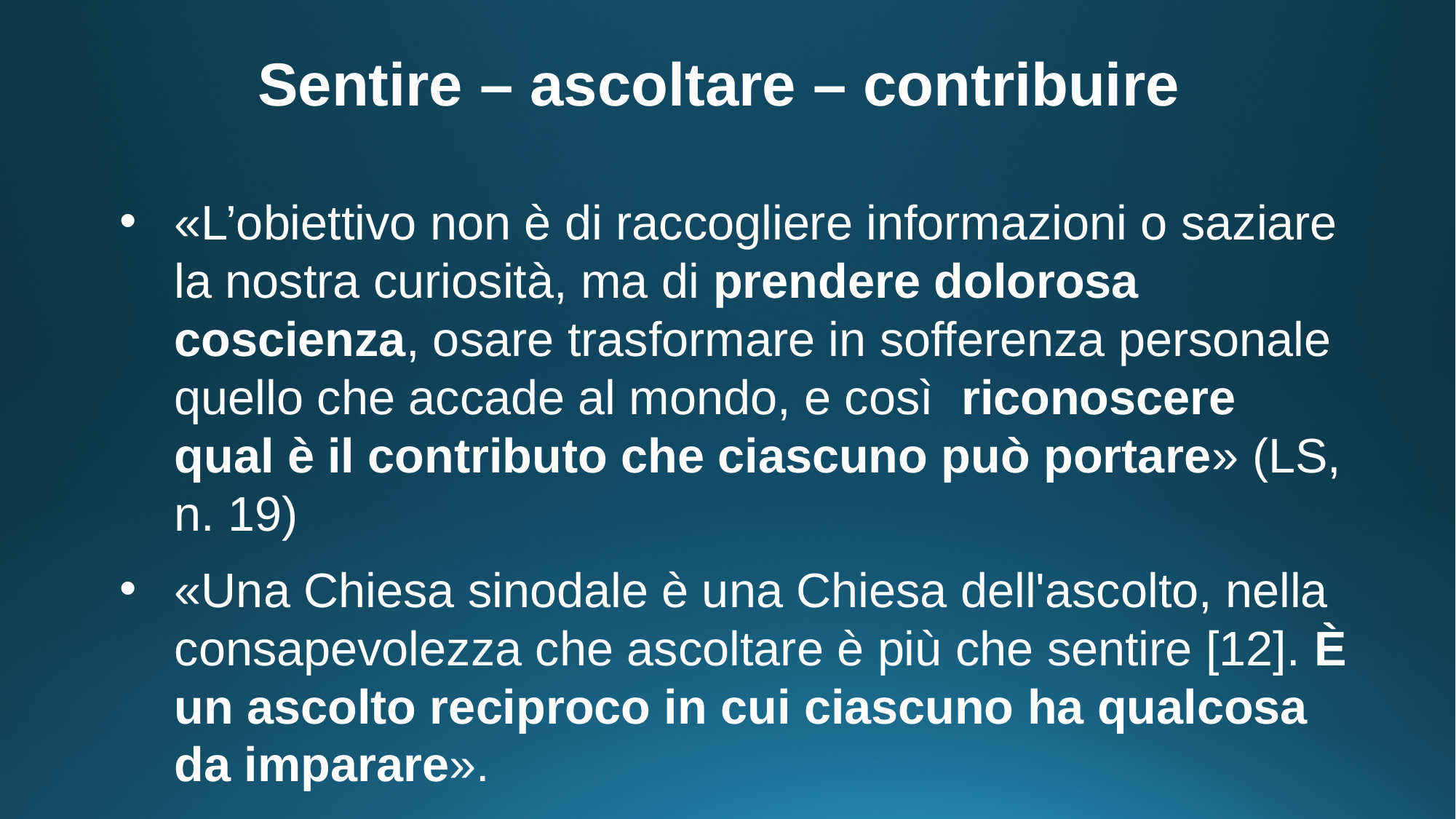

Sentire – ascoltare – contribuire
«L’obiettivo non è di raccogliere informazioni o saziare la nostra curiosità, ma di prendere dolorosa coscienza, osare trasformare in sofferenza personale quello che accade al mondo, e così  riconoscere qual è il contributo che ciascuno può portare» (LS, n. 19)
«Una Chiesa sinodale è una Chiesa dell'ascolto, nella consapevolezza che ascoltare è più che sentire [12]. È un ascolto reciproco in cui ciascuno ha qualcosa da imparare».